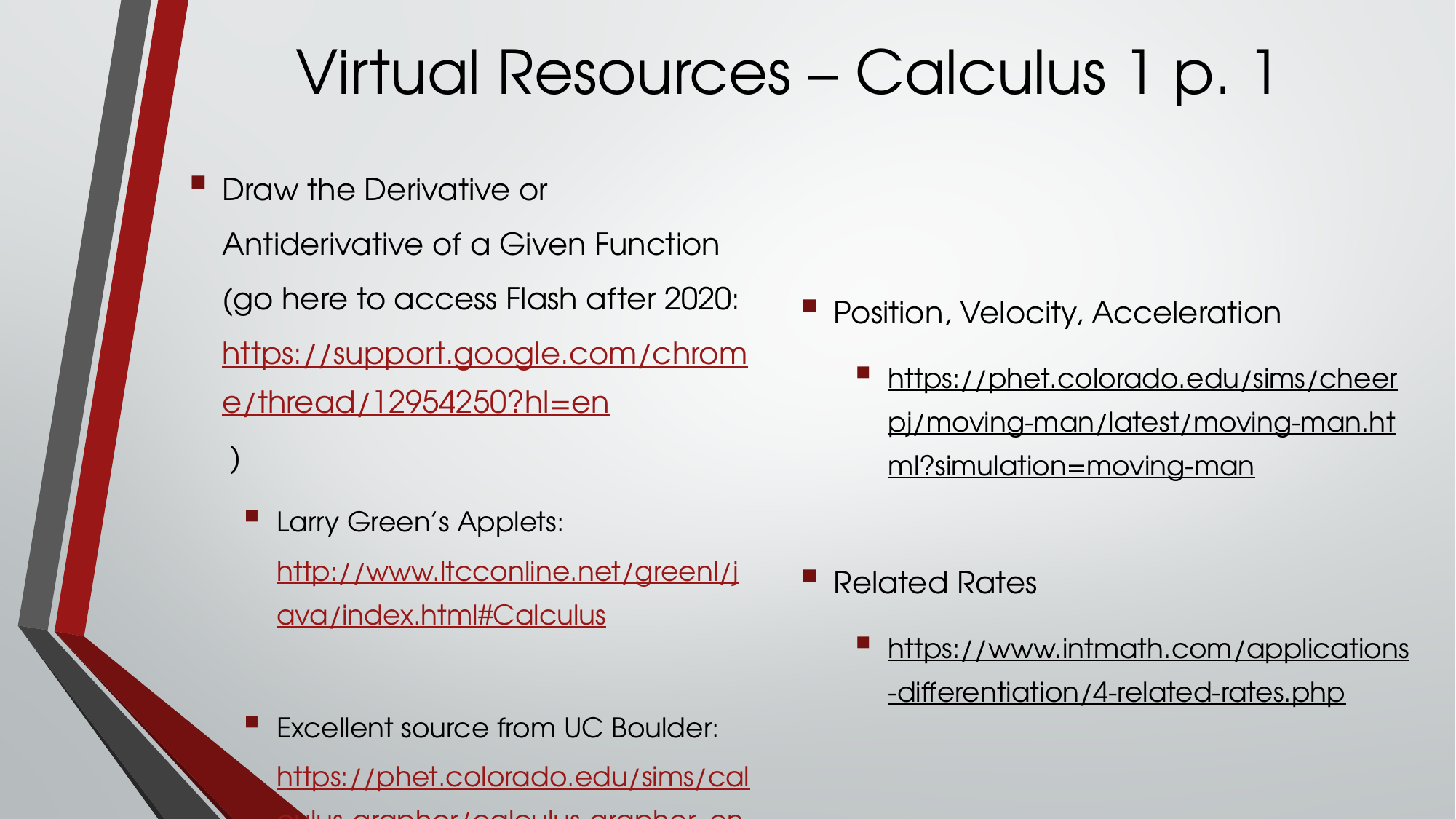

# Virtual Resources – Calculus 1 p. 1
Position, Velocity, Acceleration
https://phet.colorado.edu/sims/cheerpj/moving-man/latest/moving-man.html?simulation=moving-man
Related Rates
https://www.intmath.com/applications-differentiation/4-related-rates.php
Draw the Derivative or Antiderivative of a Given Function (go here to access Flash after 2020: https://support.google.com/chrome/thread/12954250?hl=en )
Larry Green’s Applets: http://www.ltcconline.net/greenl/java/index.html#Calculus
Excellent source from UC Boulder: https://phet.colorado.edu/sims/calculus-grapher/calculus-grapher_en.html